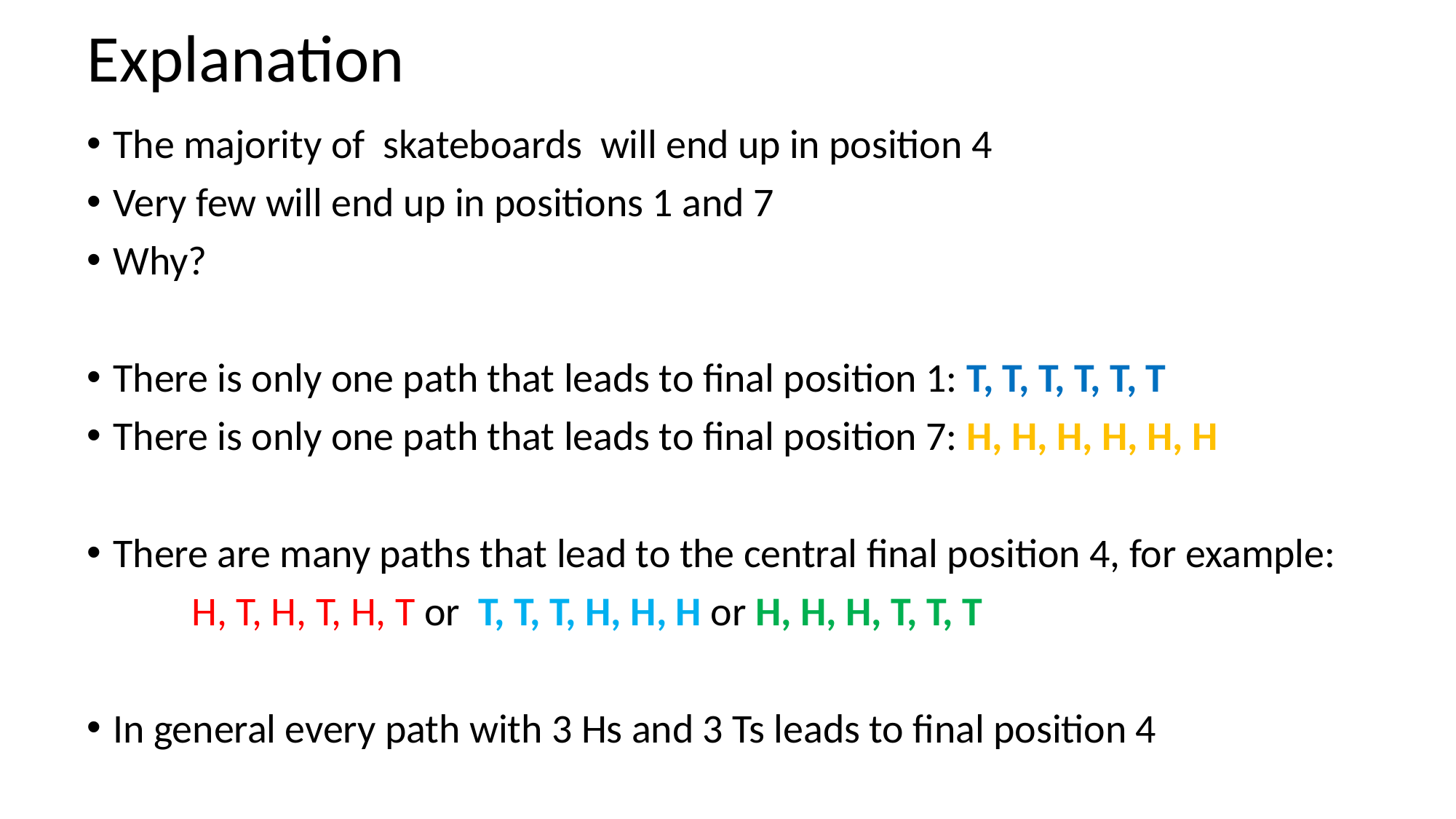

# Explanation
The majority of  skateboards  will end up in position 4
Very few will end up in positions 1 and 7
Why?

There is only one path that leads to final position 1: T, T, T, T, T, T
There is only one path that leads to final position 7: H, H, H, H, H, H

There are many paths that lead to the central final position 4, for example:
	H, T, H, T, H, T or  T, T, T, H, H, H or H, H, H, T, T, T

In general every path with 3 Hs and 3 Ts leads to final position 4